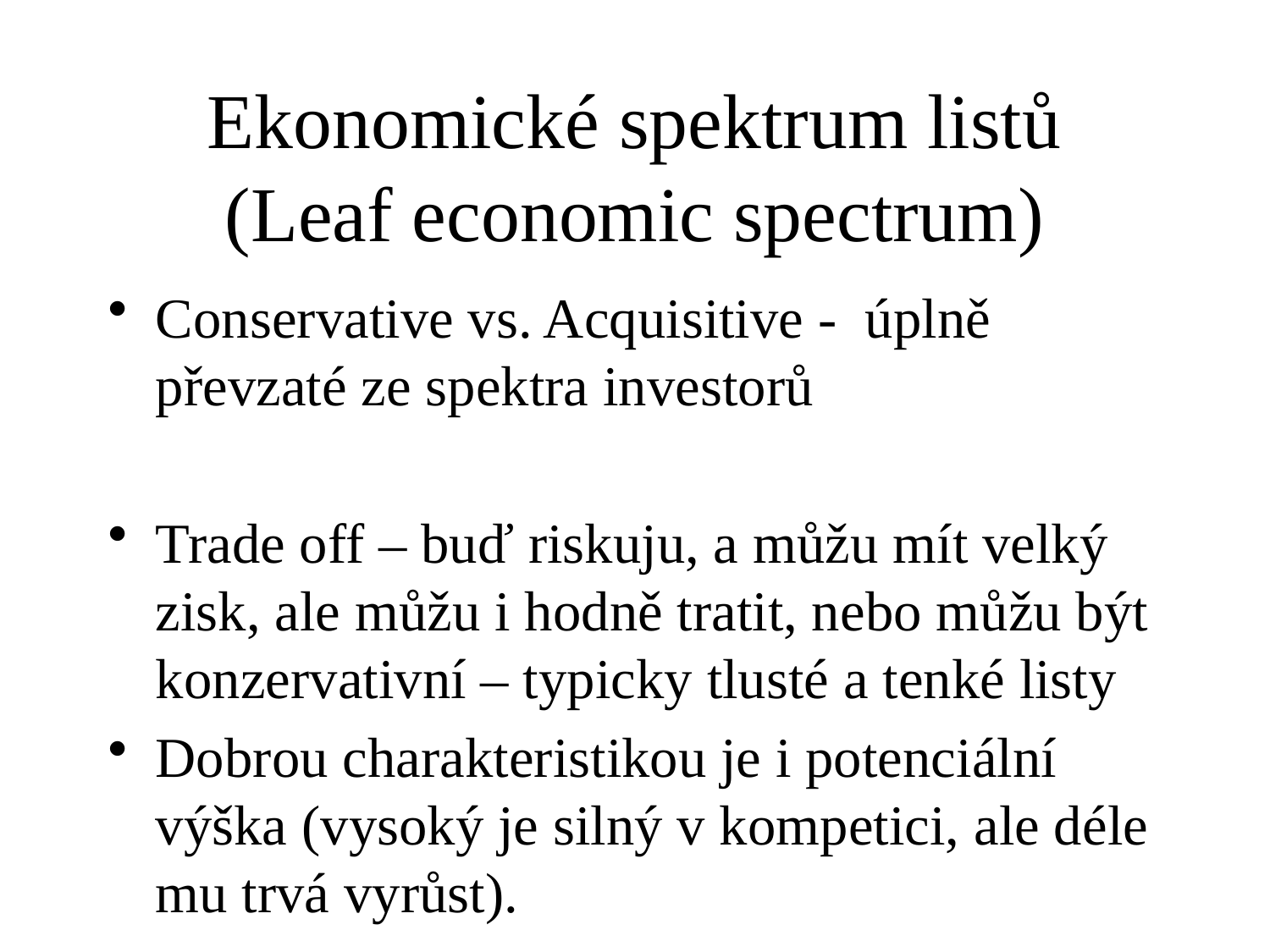

# Ekonomické spektrum listů (Leaf economic spectrum)
Conservative vs. Acquisitive -  úplně převzaté ze spektra investorů

Trade off – buď riskuju, a můžu mít velký zisk, ale můžu i hodně tratit, nebo můžu být konzervativní – typicky tlusté a tenké listy
Dobrou charakteristikou je i potenciální výška (vysoký je silný v kompetici, ale déle mu trvá vyrůst).